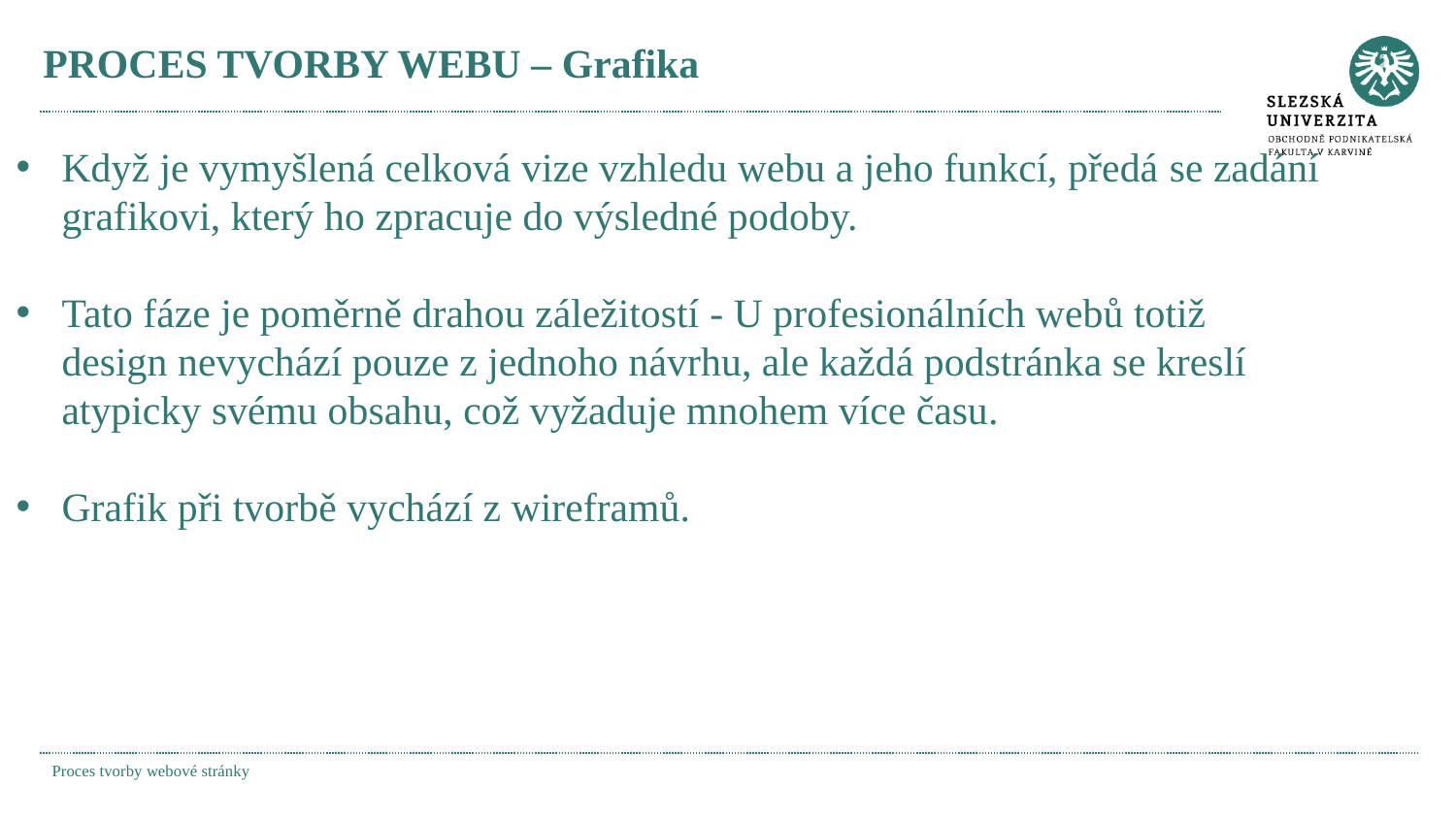

# PROCES TVORBY WEBU – Grafika
Když je vymyšlená celková vize vzhledu webu a jeho funkcí, předá se zadání grafikovi, který ho zpracuje do výsledné podoby.

Tato fáze je poměrně drahou záležitostí - U profesionálních webů totiž design nevychází pouze z jednoho návrhu, ale každá podstránka se kreslí atypicky svému obsahu, což vyžaduje mnohem více času.
Grafik při tvorbě vychází z wireframů.

Proces tvorby webové stránky